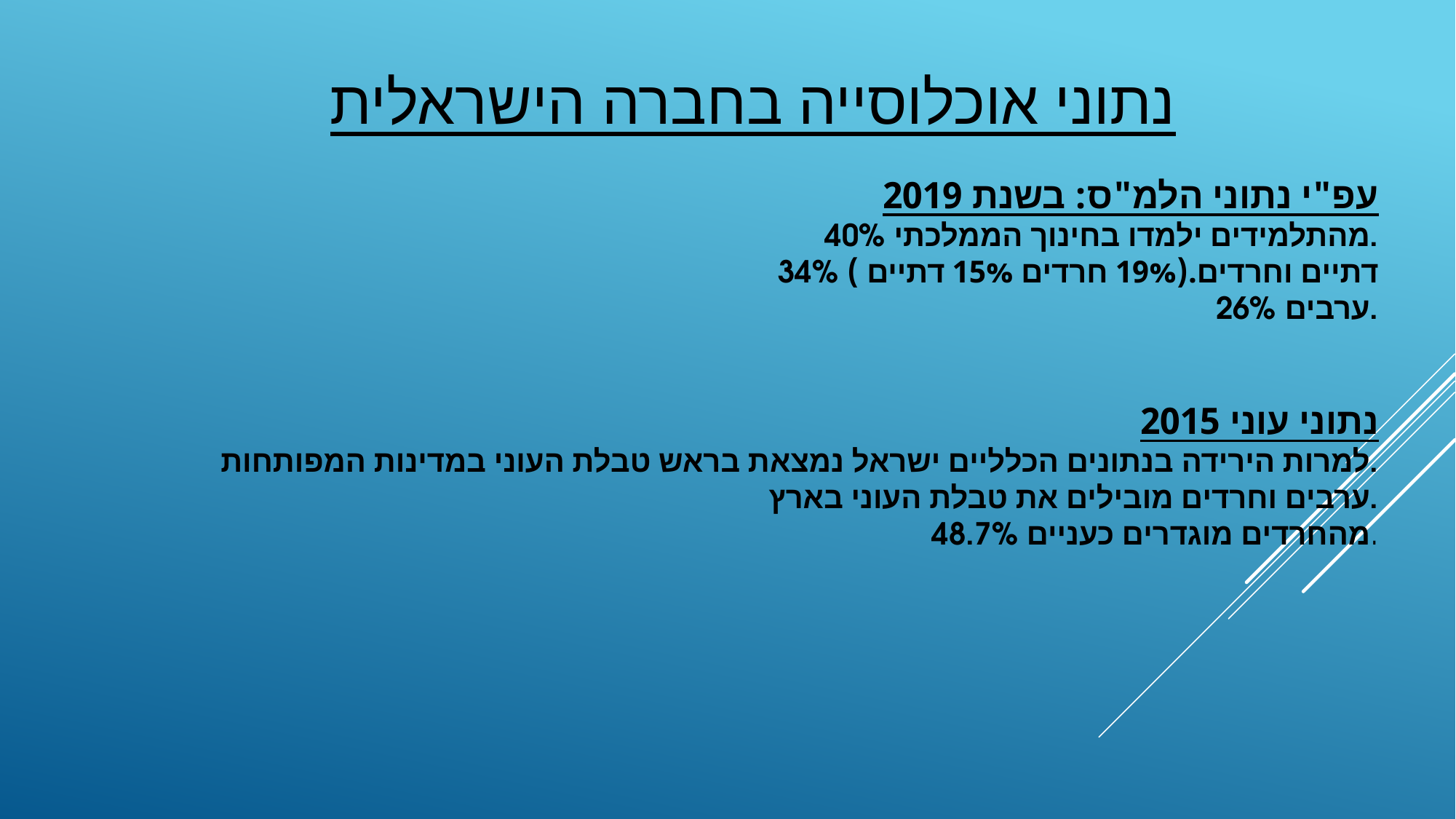

נתוני אוכלוסייה בחברה הישראלית

עפ"י נתוני הלמ"ס: בשנת 2019
 40% מהתלמידים ילמדו בחינוך הממלכתי.
34% דתיים וחרדים.(19% חרדים 15% דתיים )
26% ערבים.

נתוני עוני 2015
למרות הירידה בנתונים הכלליים ישראל נמצאת בראש טבלת העוני במדינות המפותחות.
ערבים וחרדים מובילים את טבלת העוני בארץ.
48.7% מהחרדים מוגדרים כעניים.